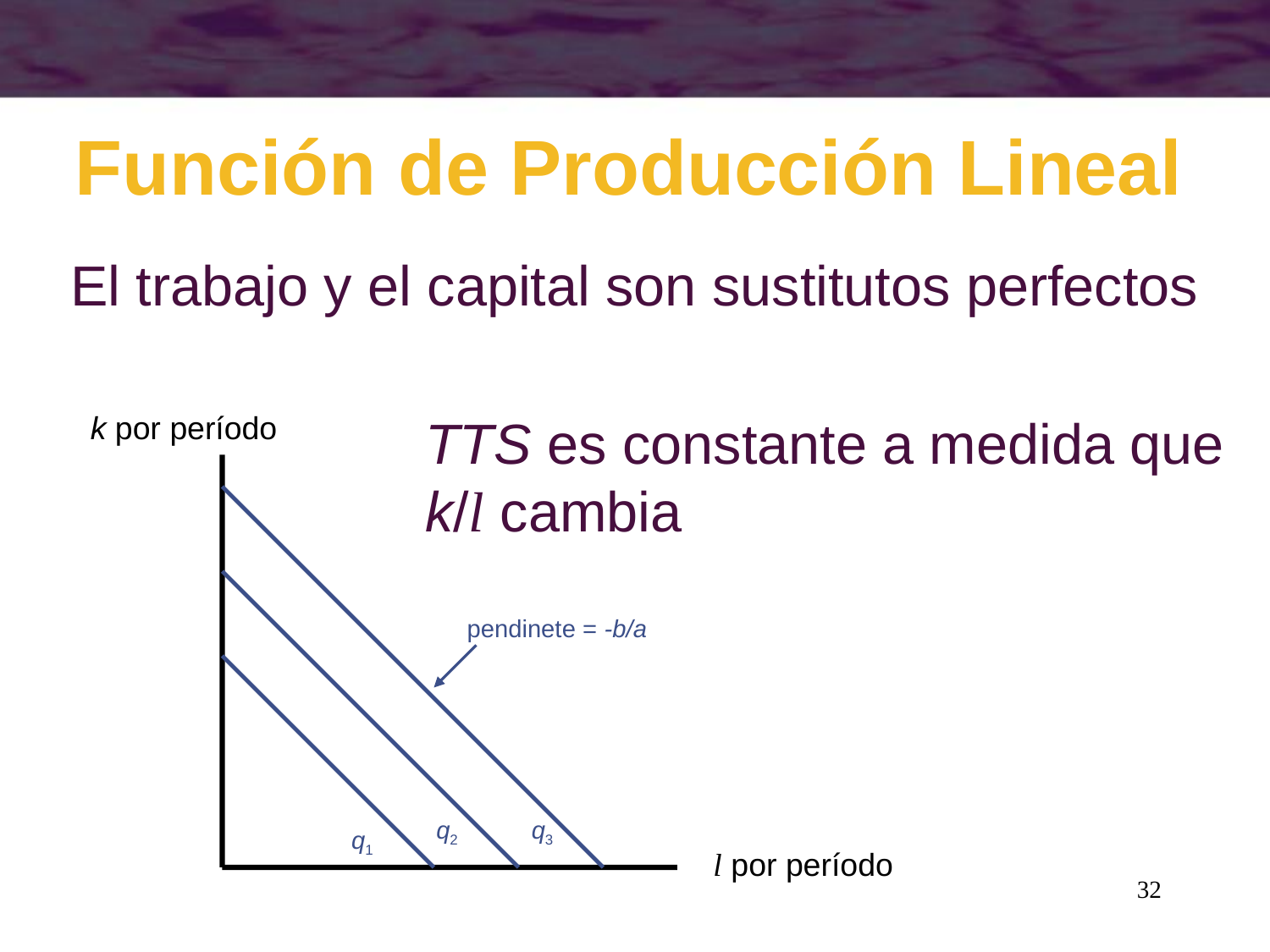

# Función de Producción Lineal

El trabajo y el capital son sustitutos perfectos
k por período
TTS es constante a medida que
k/l cambia
pendinete = -b/a

q2
q3
q1
l por período

32